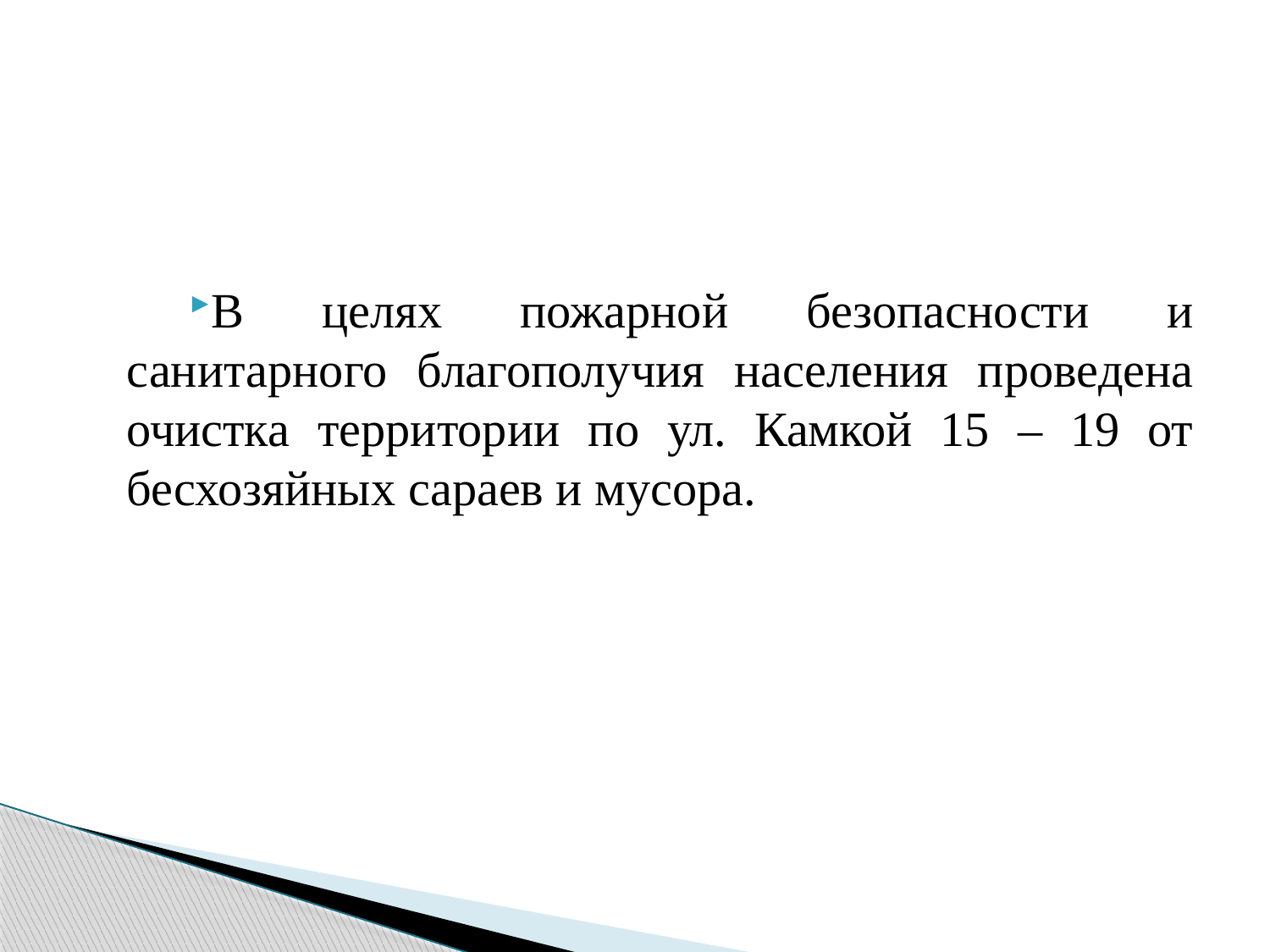

#

В целях пожарной безопасности и санитарного благополучия населения проведена очистка территории по ул. Камкой 15 – 19 от бесхозяйных сараев и мусора.